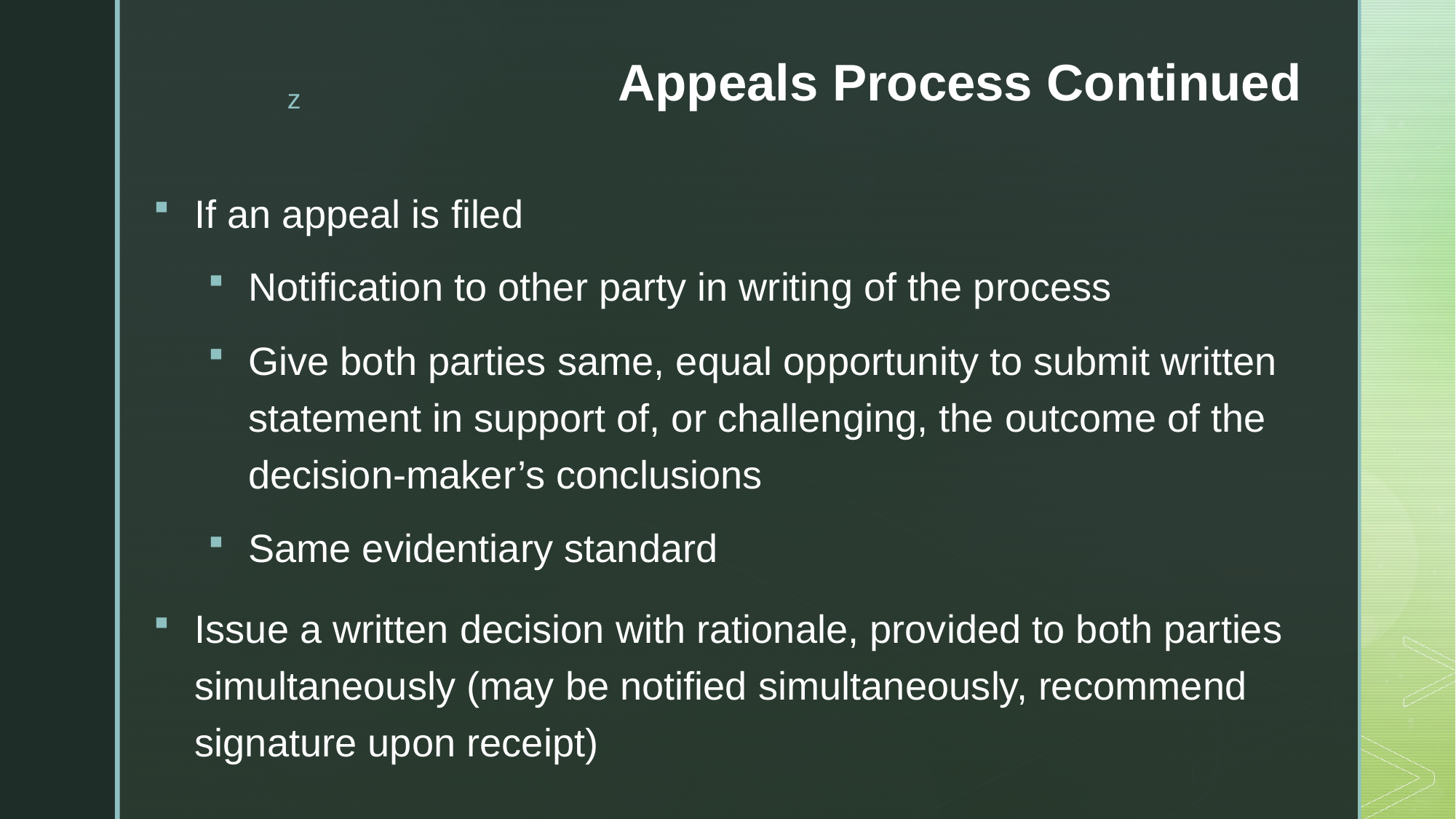

# Appeals Process Continued

If an appeal is filed
Notification to other party in writing of the process
Give both parties same, equal opportunity to submit written statement in support of, or challenging, the outcome of the decision-maker’s conclusions
Same evidentiary standard
Issue a written decision with rationale, provided to both parties simultaneously (may be notified simultaneously, recommend signature upon receipt)